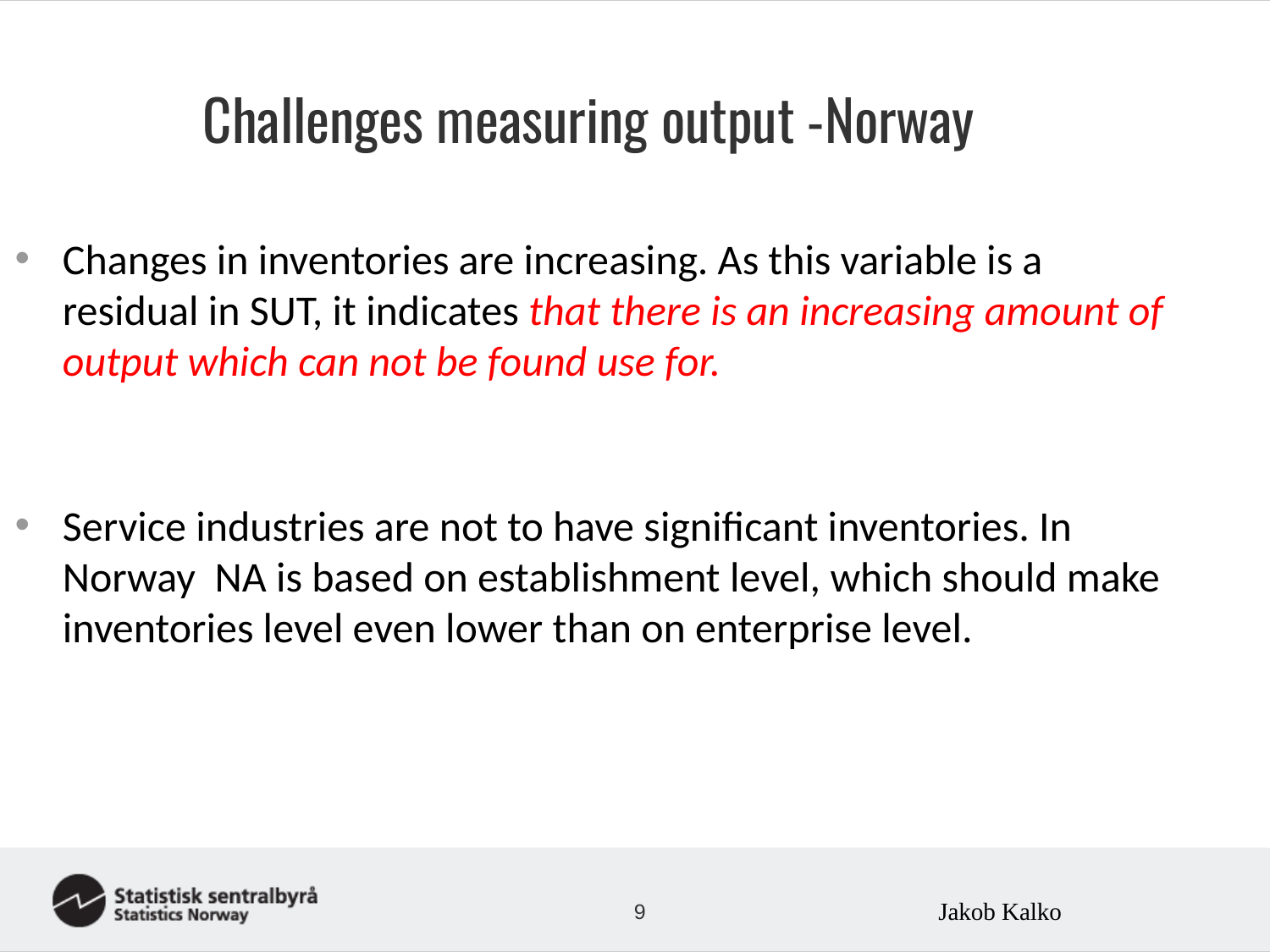

# Challenges measuring output -Norway
Changes in inventories are increasing. As this variable is a residual in SUT, it indicates that there is an increasing amount of output which can not be found use for.

Service industries are not to have significant inventories. In Norway  NA is based on establishment level, which should make inventories level even lower than on enterprise level.

9
Jakob Kalko